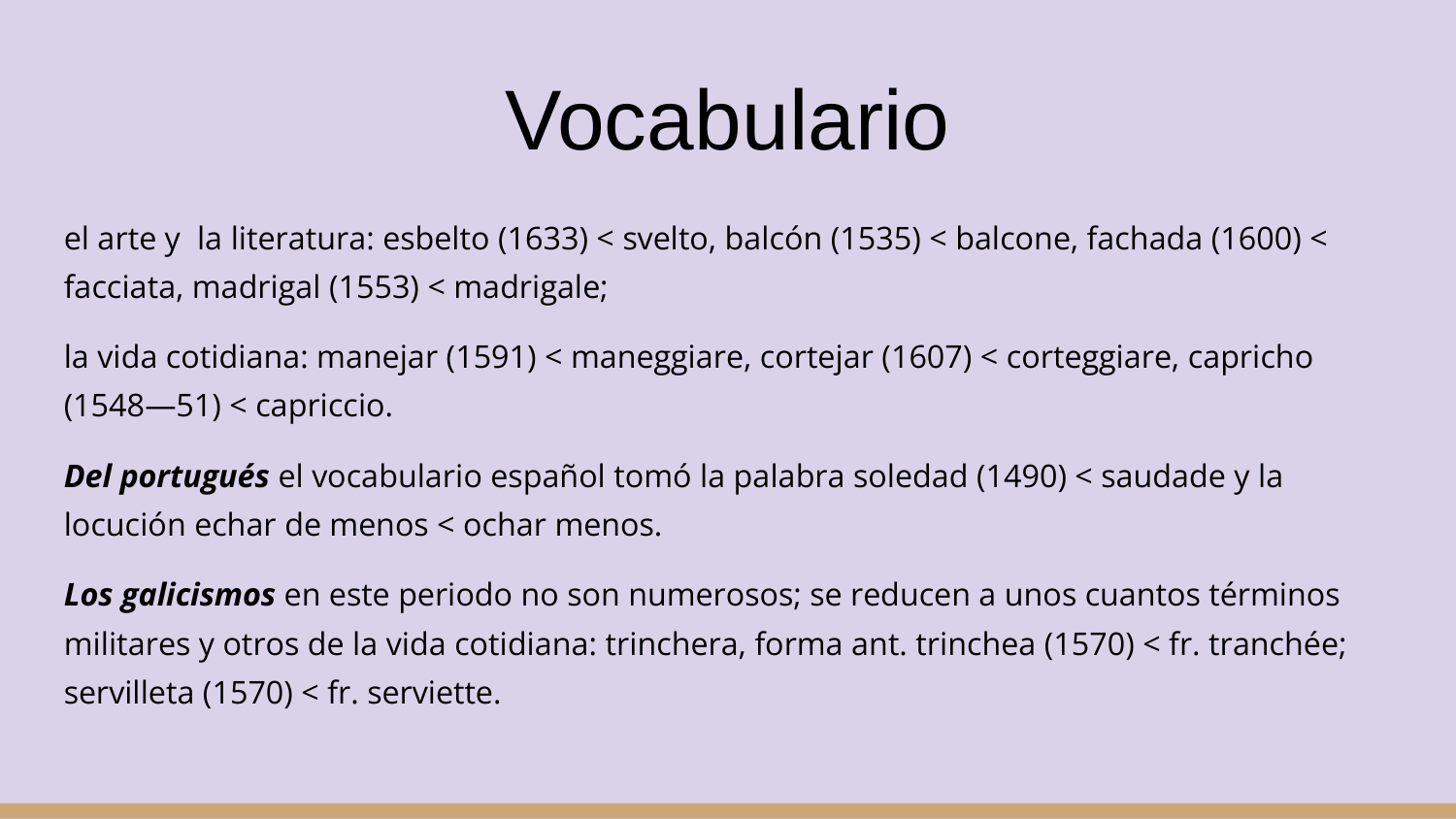

Vocabulario
el arte y  la literatura: esbelto (1633) < svelto, balcón (1535) < balcone, fachada (1600) < facciata, madrigal (1553) < madrigale;
la vida cotidiana: manejar (1591) < maneggiare, cortejar (1607) < corteggiare, capricho (1548—51) < capriccio.
Del portugués el vocabulario español tomó la palabra soledad (1490) < saudade y la locución echar de menos < ochar menos.
Los galicismos en este periodo no son numerosos; se reducen a unos cuantos términos militares y otros de la vida cotidiana: trinchera, forma ant. trinchea (1570) < fr. tranchée; servilleta (1570) < fr. serviette.